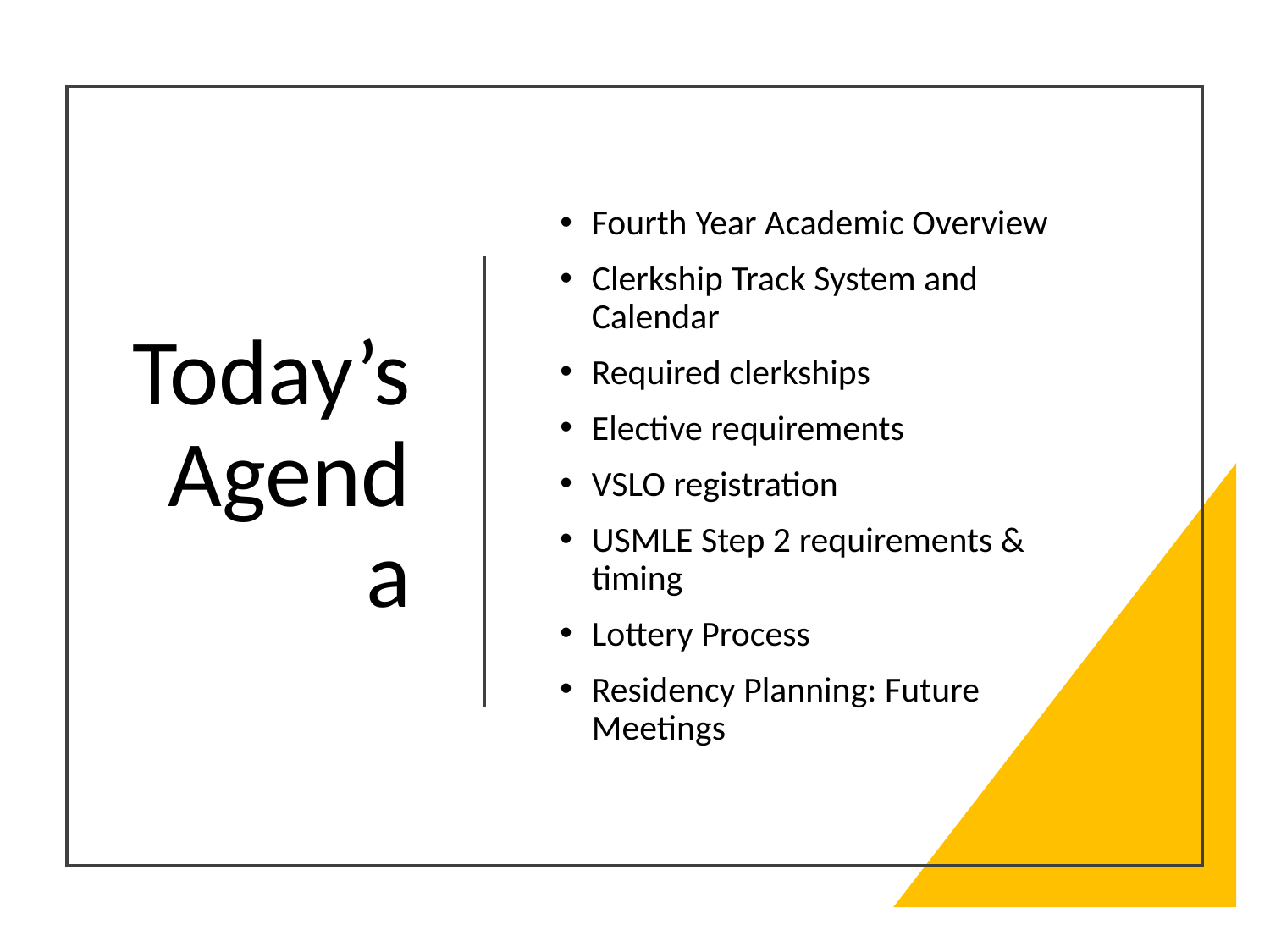

# Today’s Agenda
Fourth Year Academic Overview
Clerkship Track System and Calendar
Required clerkships
Elective requirements
VSLO registration
USMLE Step 2 requirements & timing
Lottery Process
Residency Planning: Future Meetings